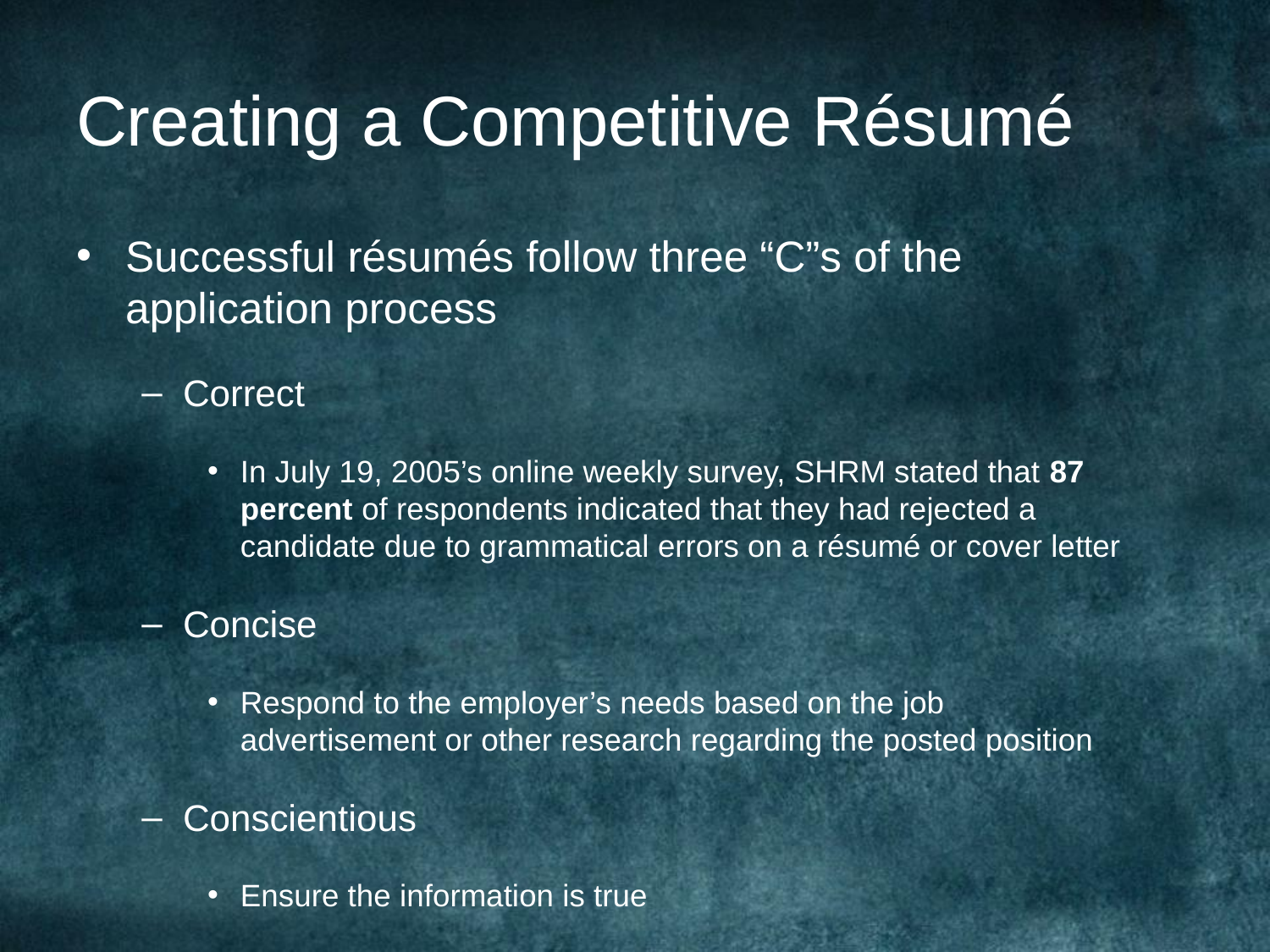

# Creating a Competitive Résumé
Successful résumés follow three “C”s of the application process
Correct
In July 19, 2005’s online weekly survey, SHRM stated that 87 percent of respondents indicated that they had rejected a candidate due to grammatical errors on a résumé or cover letter
Concise
Respond to the employer’s needs based on the job advertisement or other research regarding the posted position
Conscientious
Ensure the information is true